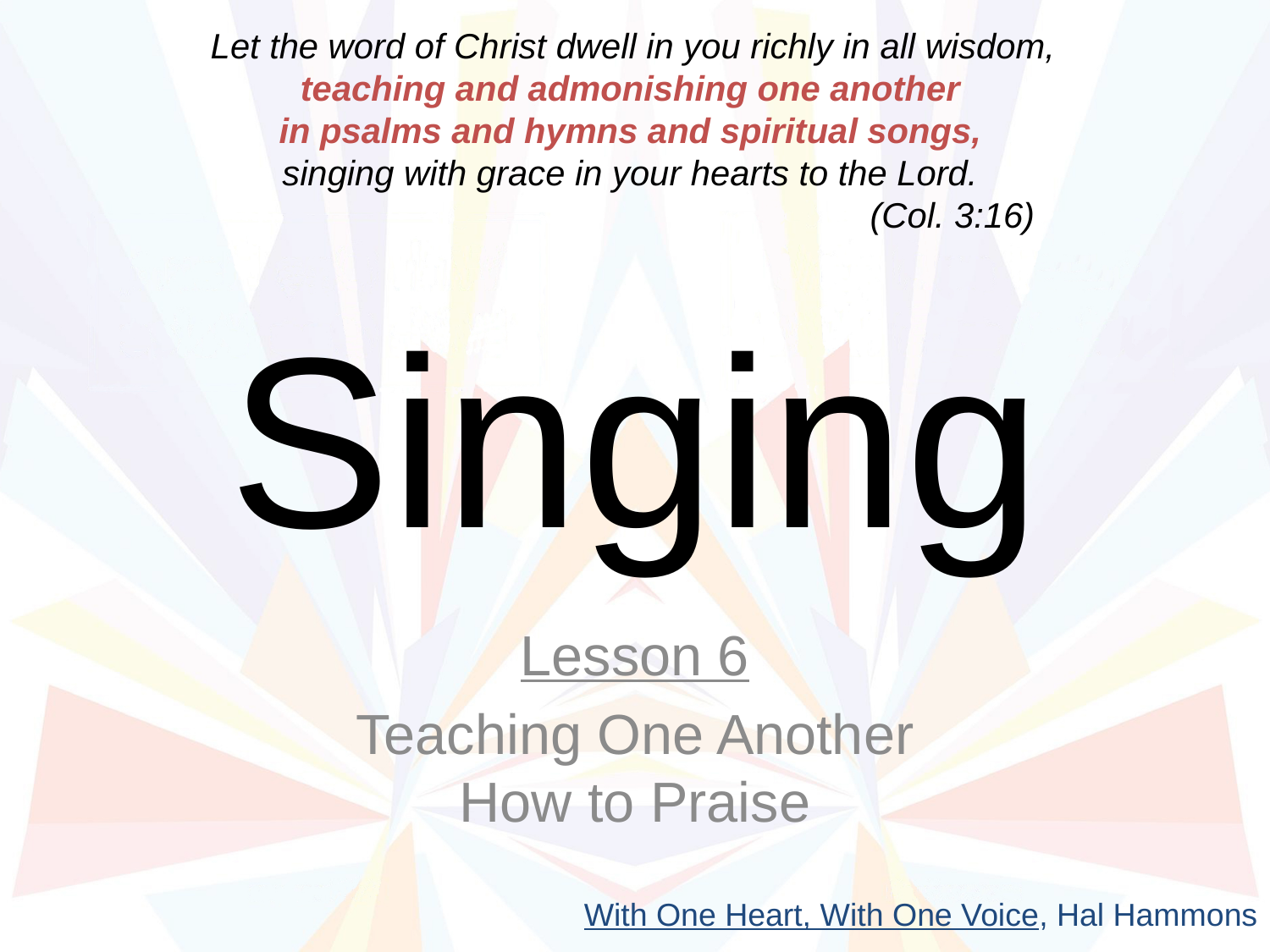

Let the word of Christ dwell in you richly in all wisdom,
teaching and admonishing one another
in psalms and hymns and spiritual songs,
singing with grace in your hearts to the Lord.
					(Col. 3:16)
Singing
Lesson 6
Teaching One Another
How to Praise
With One Heart, With One Voice, Hal Hammons